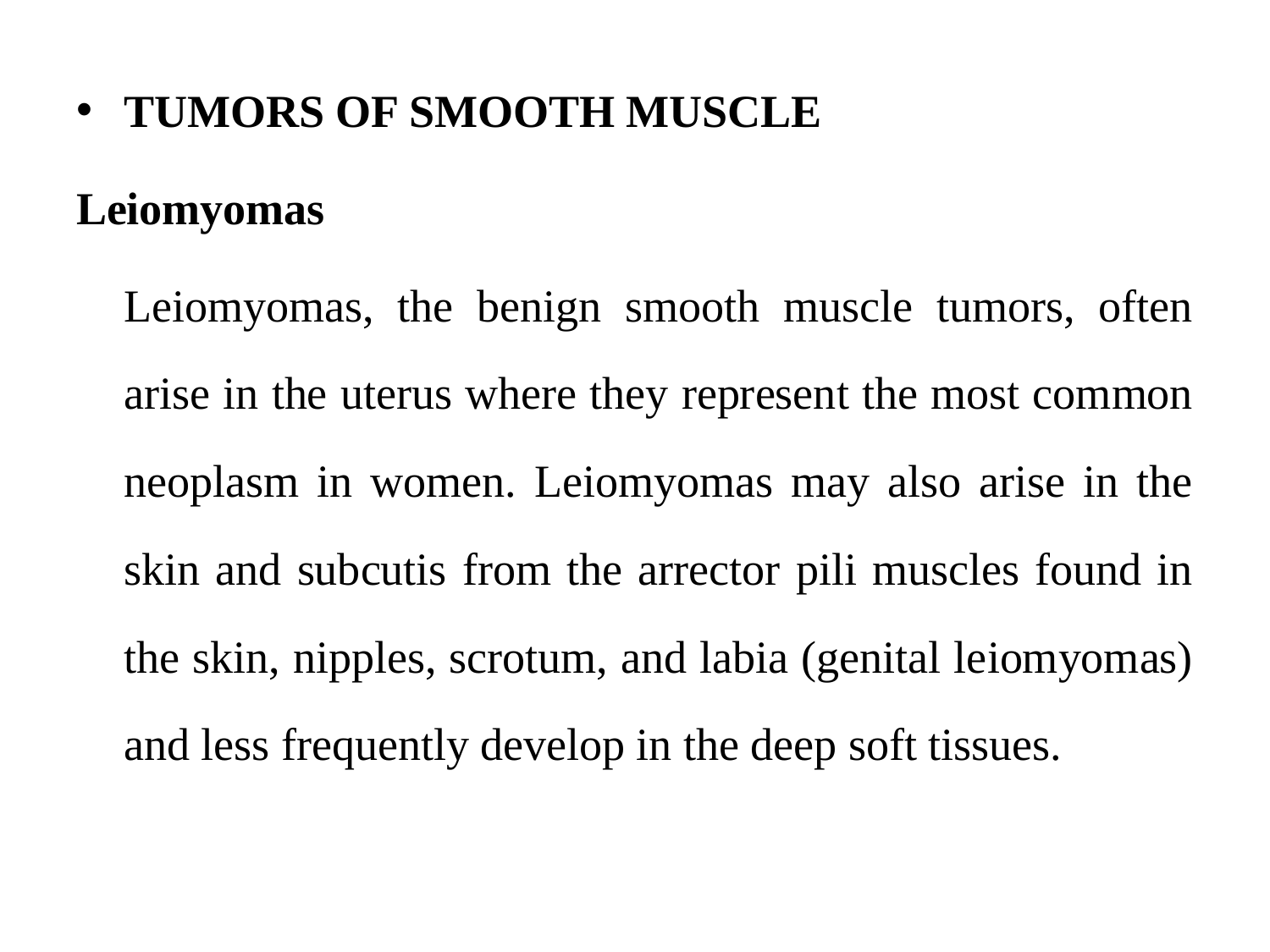

TUMORS OF SMOOTH MUSCLE
Leiomyomas
			Leiomyomas, the benign smooth muscle tumors, often arise in the uterus where they represent the most common neoplasm in women. Leiomyomas may also arise in the skin and subcutis from the arrector pili muscles found in the skin, nipples, scrotum, and labia (genital leiomyomas) and less frequently develop in the deep soft tissues.